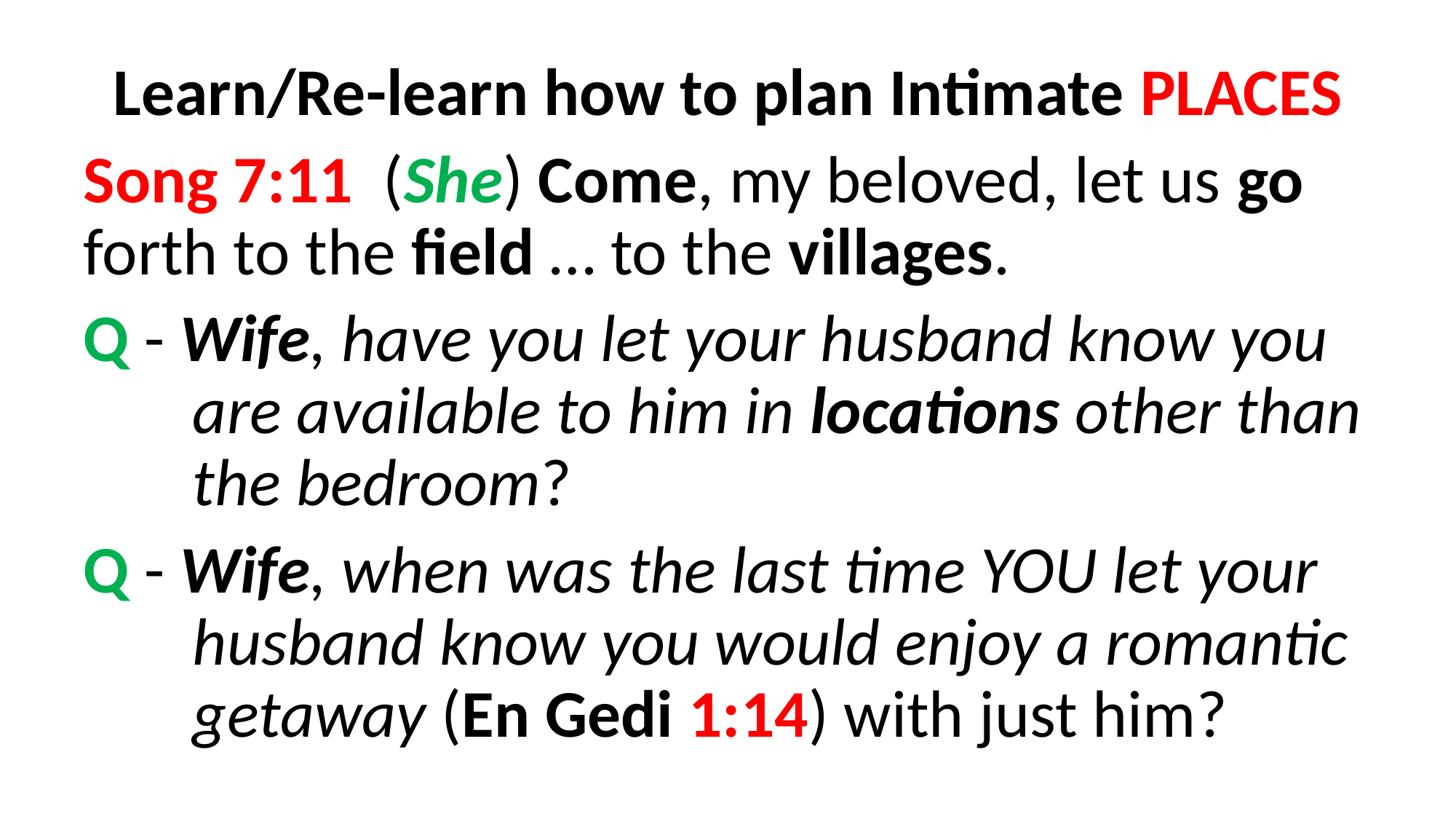

Learn/Re-learn how to plan Intimate PLACES
Song 7:11  (She) Come, my beloved, let us go forth to the field … to the villages.
Q - Wife, have you let your husband know you 	are available to him in locations other than 	the bedroom?
Q - Wife, when was the last time YOU let your 	husband know you would enjoy a romantic 	getaway (En Gedi 1:14) with just him?